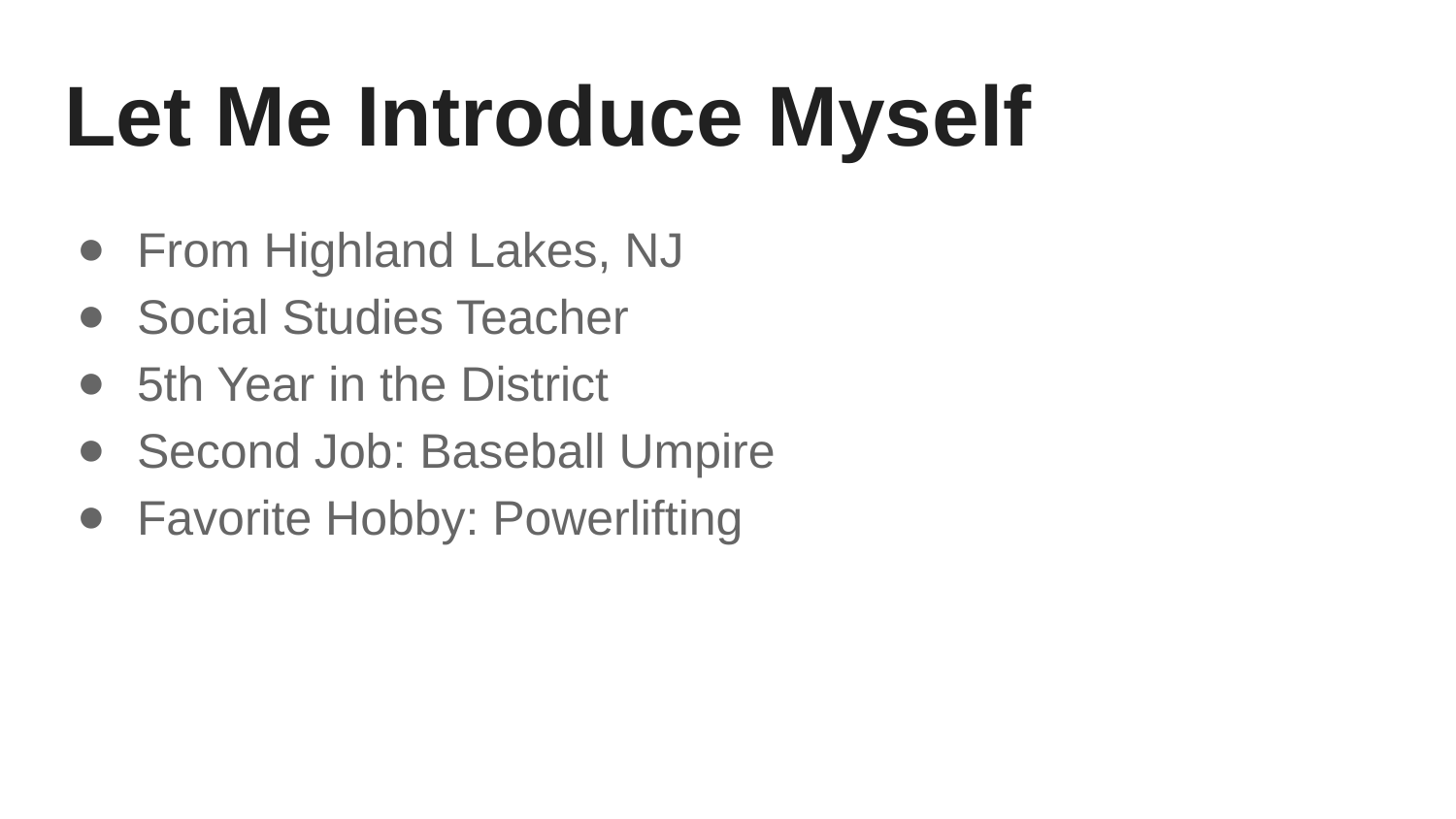

# Let Me Introduce Myself
From Highland Lakes, NJ
Social Studies Teacher
5th Year in the District
Second Job: Baseball Umpire
Favorite Hobby: Powerlifting